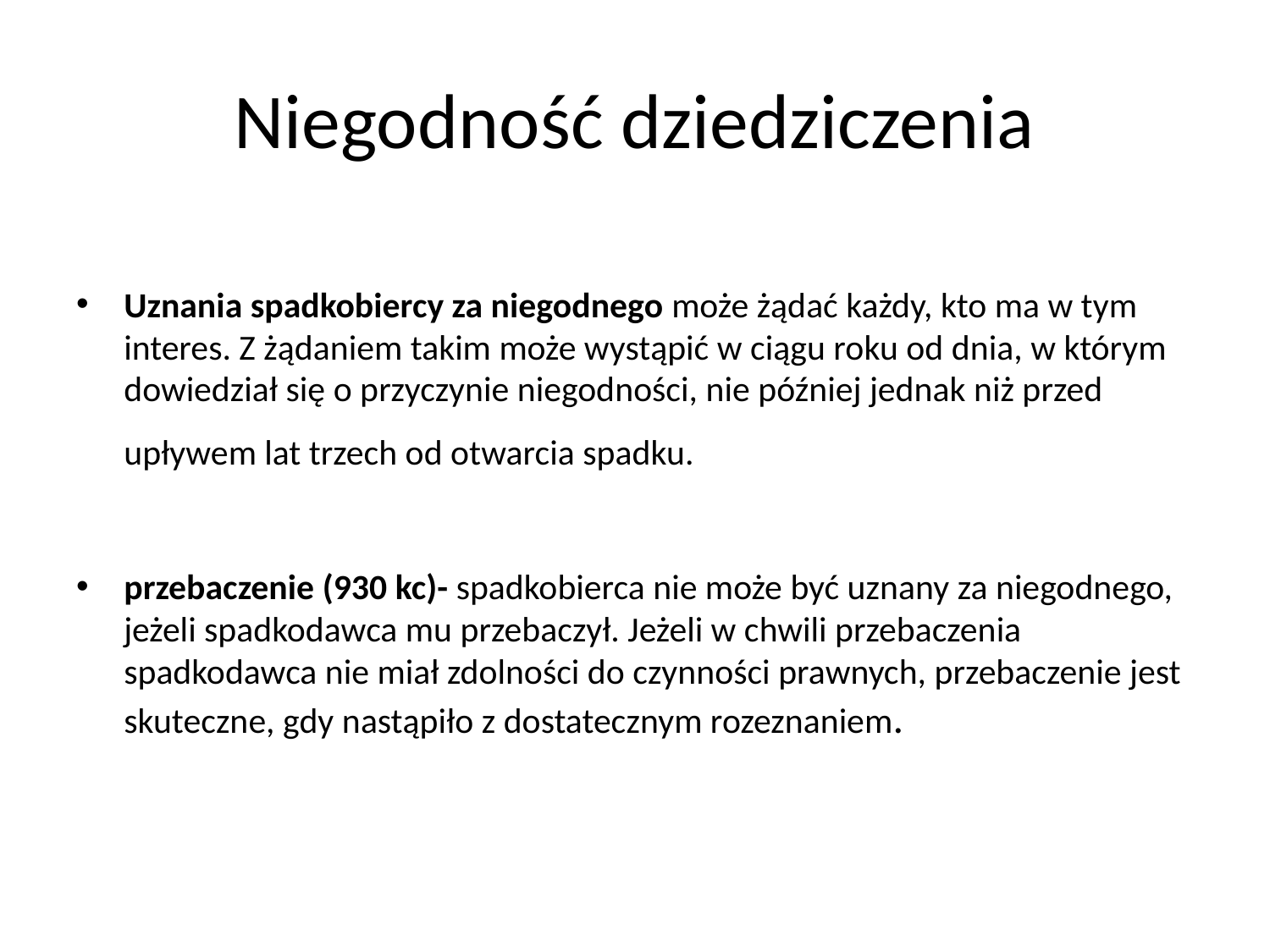

# Niegodność dziedziczenia

Uznania spadkobiercy za niegodnego może żądać każdy, kto ma w tym interes. Z żądaniem takim może wystąpić w ciągu roku od dnia, w którym dowiedział się o przyczynie niegodności, nie później jednak niż przed upływem lat trzech od otwarcia spadku.

przebaczenie (930 kc)- spadkobierca nie może być uznany za niegodnego, jeżeli spadkodawca mu przebaczył. Jeżeli w chwili przebaczenia spadkodawca nie miał zdolności do czynności prawnych, przebaczenie jest skuteczne, gdy nastąpiło z dostatecznym rozeznaniem.